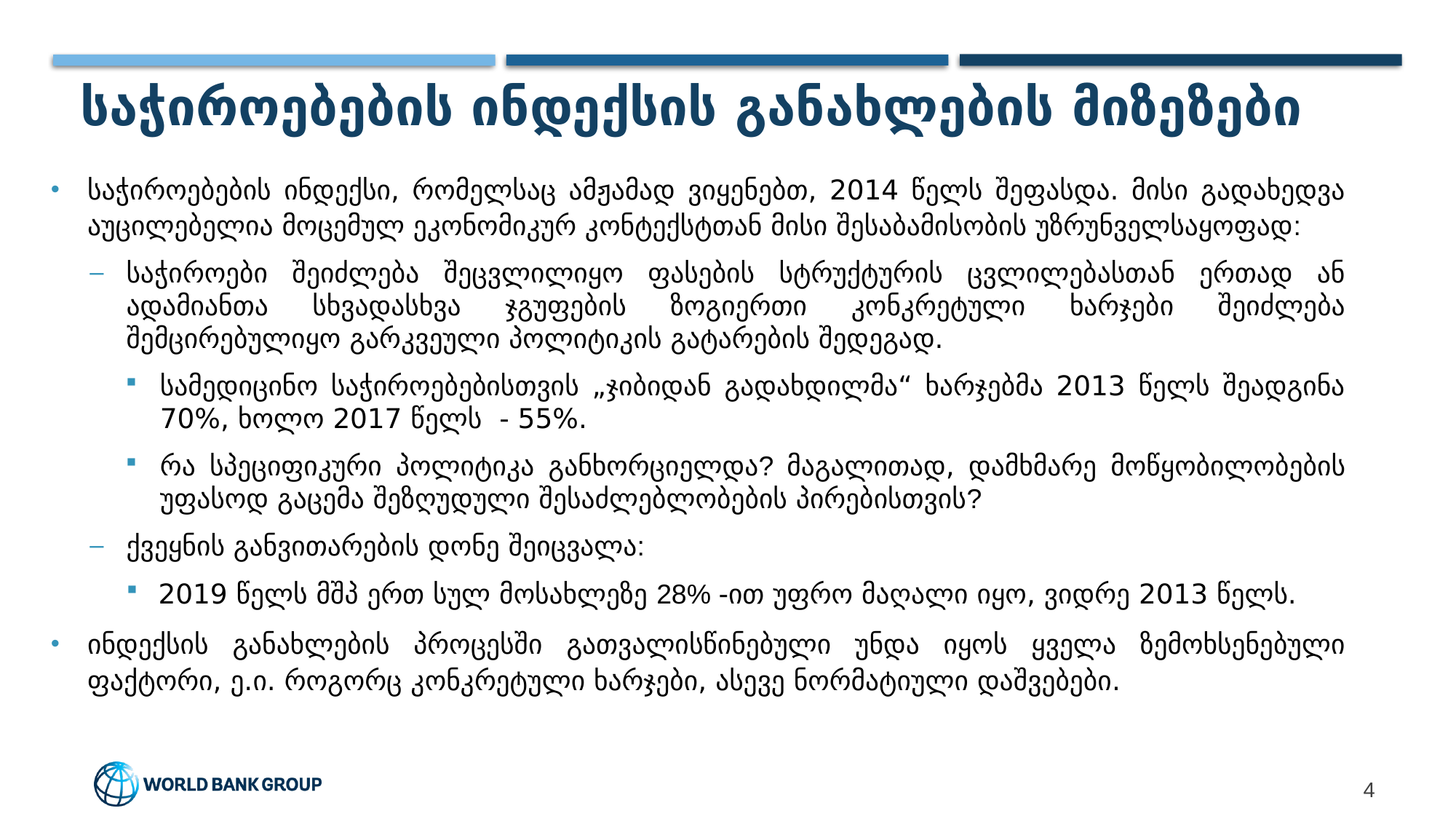

# საჭიროებების ინდექსის განახლების მიზეზები
საჭიროებების ინდექსი, რომელსაც ამჟამად ვიყენებთ, 2014 წელს შეფასდა. მისი გადახედვა აუცილებელია მოცემულ ეკონომიკურ კონტექსტთან მისი შესაბამისობის უზრუნველსაყოფად:
საჭიროები შეიძლება შეცვლილიყო ფასების სტრუქტურის ცვლილებასთან ერთად ან ადამიანთა სხვადასხვა ჯგუფების ზოგიერთი კონკრეტული ხარჯები შეიძლება შემცირებულიყო გარკვეული პოლიტიკის გატარების შედეგად.
სამედიცინო საჭიროებებისთვის „ჯიბიდან გადახდილმა“ ხარჯებმა 2013 წელს შეადგინა 70%, ხოლო 2017 წელს  - 55%.
რა სპეციფიკური პოლიტიკა განხორციელდა? მაგალითად, დამხმარე მოწყობილობების უფასოდ გაცემა შეზღუდული შესაძლებლობების პირებისთვის?
ქვეყნის განვითარების დონე შეიცვალა:
2019 წელს მშპ ერთ სულ მოსახლეზე 28% -ით უფრო მაღალი იყო, ვიდრე 2013 წელს.
ინდექსის განახლების პროცესში გათვალისწინებული უნდა იყოს ყველა ზემოხსენებული ფაქტორი, ე.ი. როგორც კონკრეტული ხარჯები, ასევე ნორმატიული დაშვებები.
4